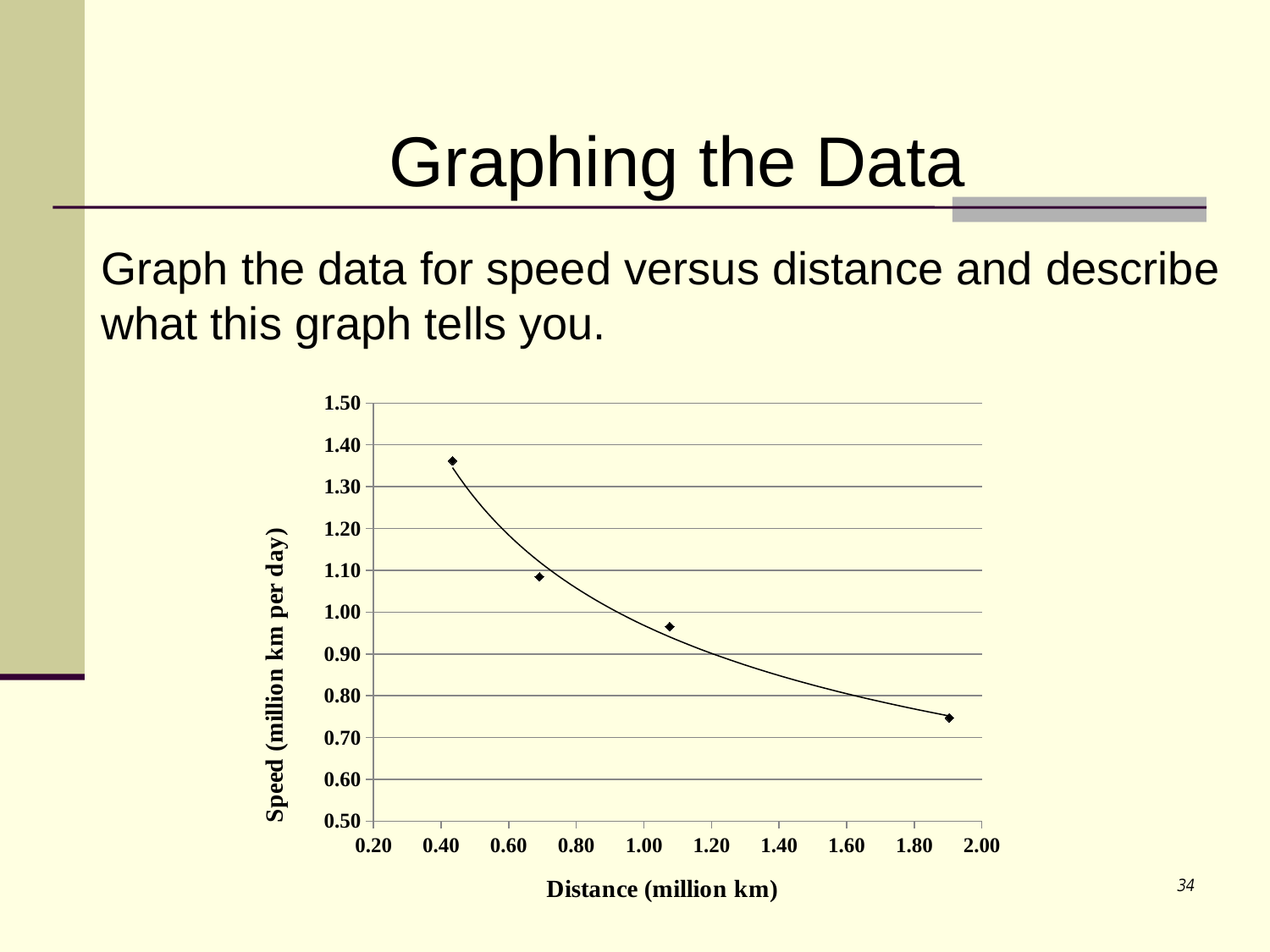

Graphing the Data
Graph the data for speed versus distance and describe what this graph tells you.

### Chart

| Category | Orbital Speed (million km / day)        |
|---|---|
34